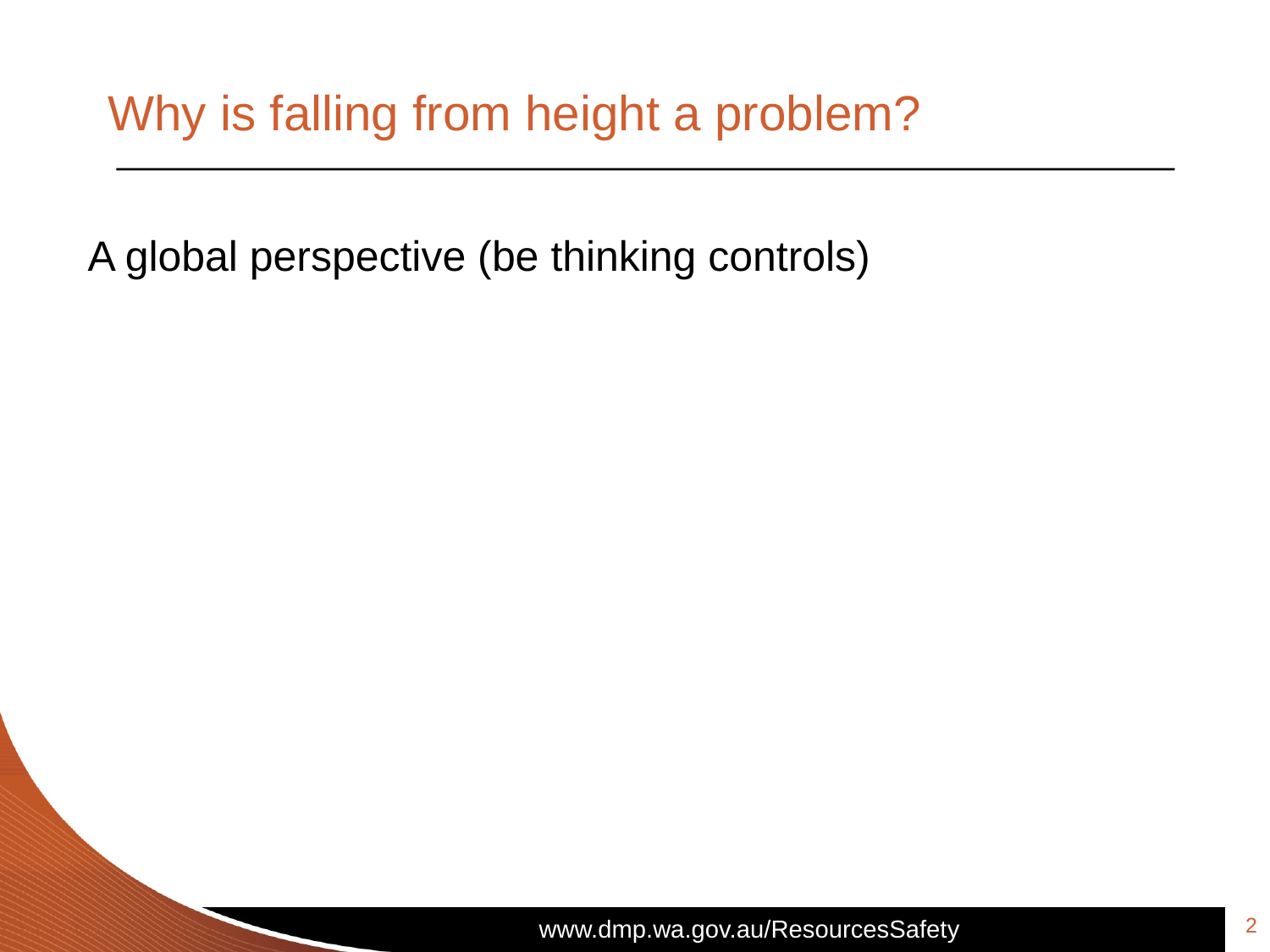

# Why is falling from height a problem?
A global perspective (be thinking controls)

2